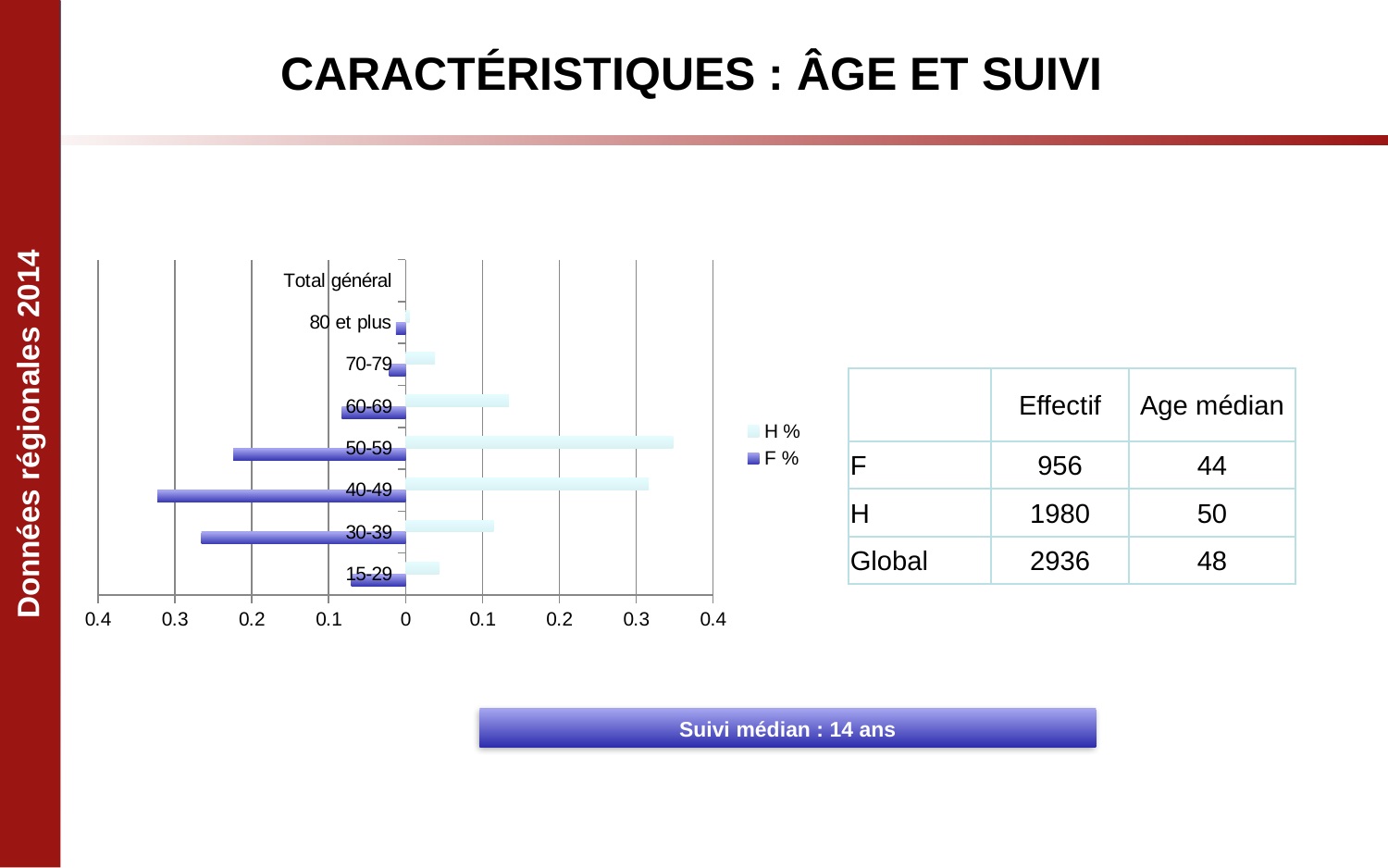

# CARACTÉRISTIQUES : ÂGE ET SUIVI

[unsupported chart]

|  | Effectif | Age médian |
| --- | --- | --- |
| F | 956 | 44 |
| H | 1980 | 50 |
| Global | 2936 | 48 |
Suivi médian : 14 ans